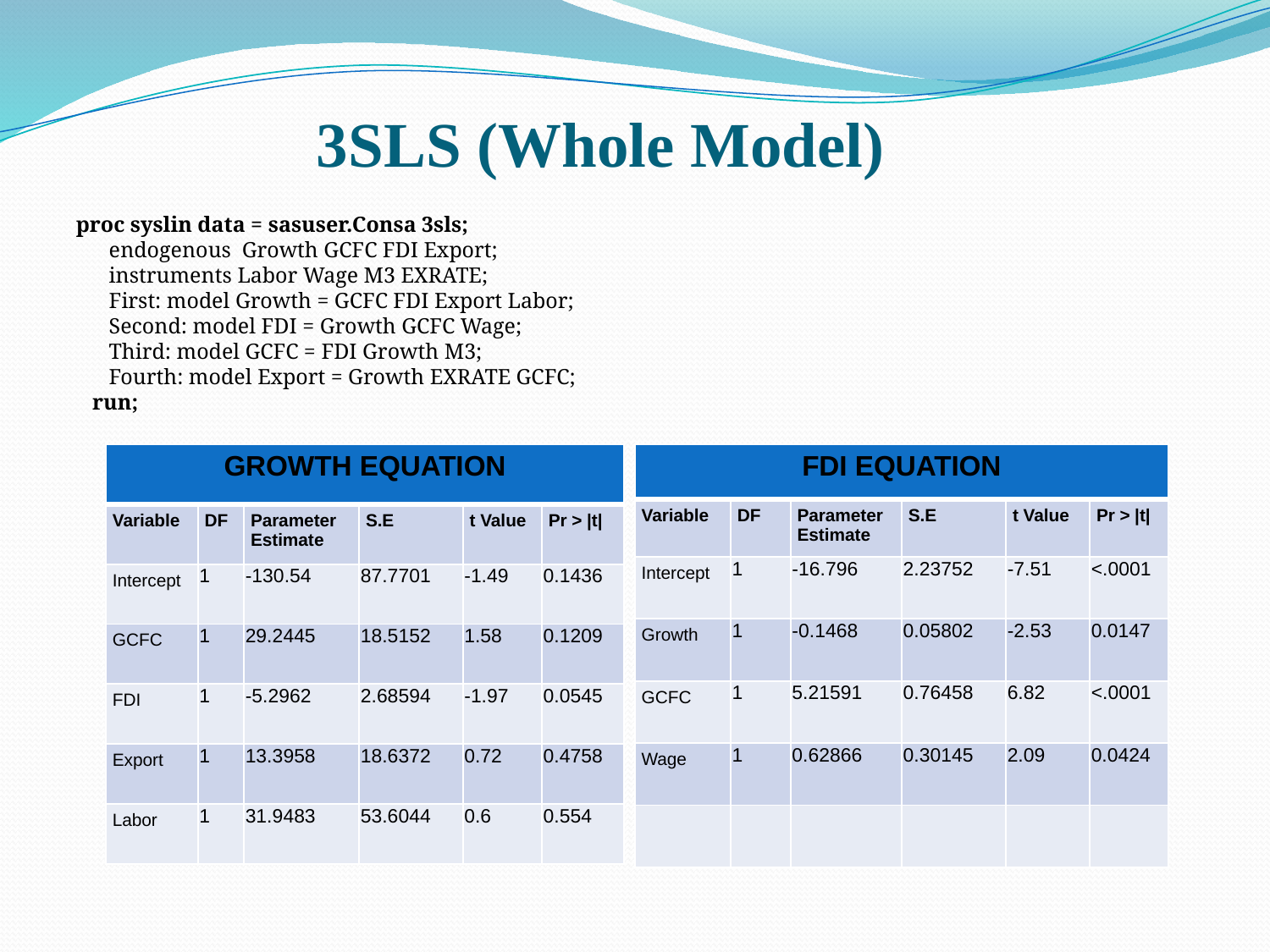

# 3SLS (Whole Model)

proc syslin data = sasuser.Consa 3sls;
      endogenous  Growth GCFC FDI Export;
      instruments Labor Wage M3 EXRATE;
      First: model Growth = GCFC FDI Export Labor;
      Second: model FDI = Growth GCFC Wage;
      Third: model GCFC = FDI Growth M3;
      Fourth: model Export = Growth EXRATE GCFC;
   run;
| GROWTH EQUATION |  |  |  |  |  |
| --- | --- | --- | --- | --- | --- |
| Variable | DF | Parameter Estimate | S.E | t Value | Pr > |t| |
| Intercept | 1 | -130.54 | 87.7701 | -1.49 | 0.1436 |
| GCFC | 1 | 29.2445 | 18.5152 | 1.58 | 0.1209 |
| FDI | 1 | -5.2962 | 2.68594 | -1.97 | 0.0545 |
| Export | 1 | 13.3958 | 18.6372 | 0.72 | 0.4758 |
| Labor | 1 | 31.9483 | 53.6044 | 0.6 | 0.554 |
| FDI EQUATION |  |  |  |  |  |
| --- | --- | --- | --- | --- | --- |
| Variable | DF | Parameter Estimate | S.E | t Value | Pr > |t| |
| Intercept | 1 | -16.796 | 2.23752 | -7.51 | <.0001 |
| Growth | 1 | -0.1468 | 0.05802 | -2.53 | 0.0147 |
| GCFC | 1 | 5.21591 | 0.76458 | 6.82 | <.0001 |
| Wage | 1 | 0.62866 | 0.30145 | 2.09 | 0.0424 |
|  |  |  |  |  |  |